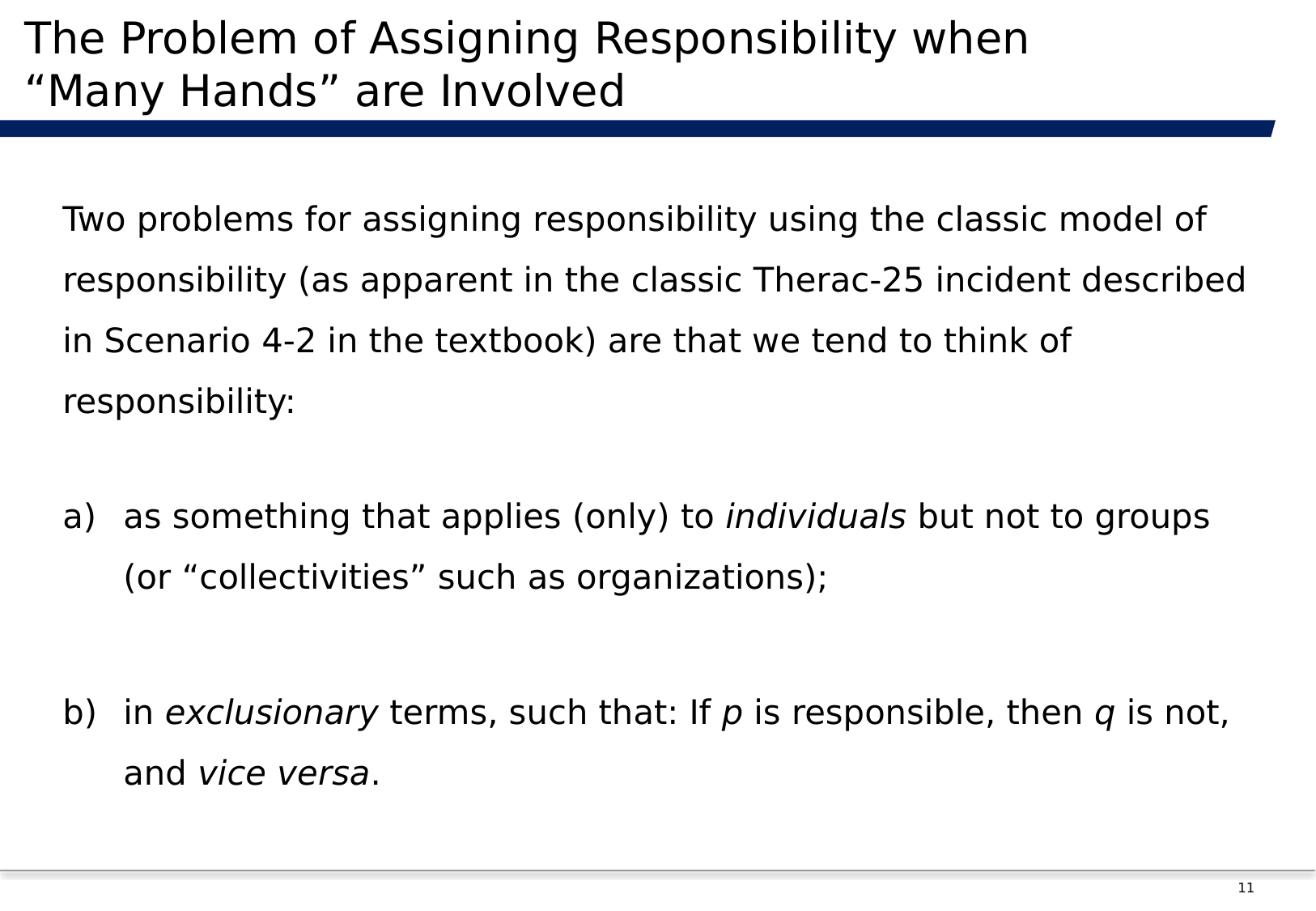

# The Problem of Assigning Responsibility when “Many Hands” are Involved
Two problems for assigning responsibility using the classic model of responsibility (as apparent in the classic Therac-25 incident described in Scenario 4-2 in the textbook) are that we tend to think of responsibility:
as something that applies (only) to individuals but not to groups (or “collectivities” such as organizations);
in exclusionary terms, such that: If p is responsible, then q is not, and vice versa.